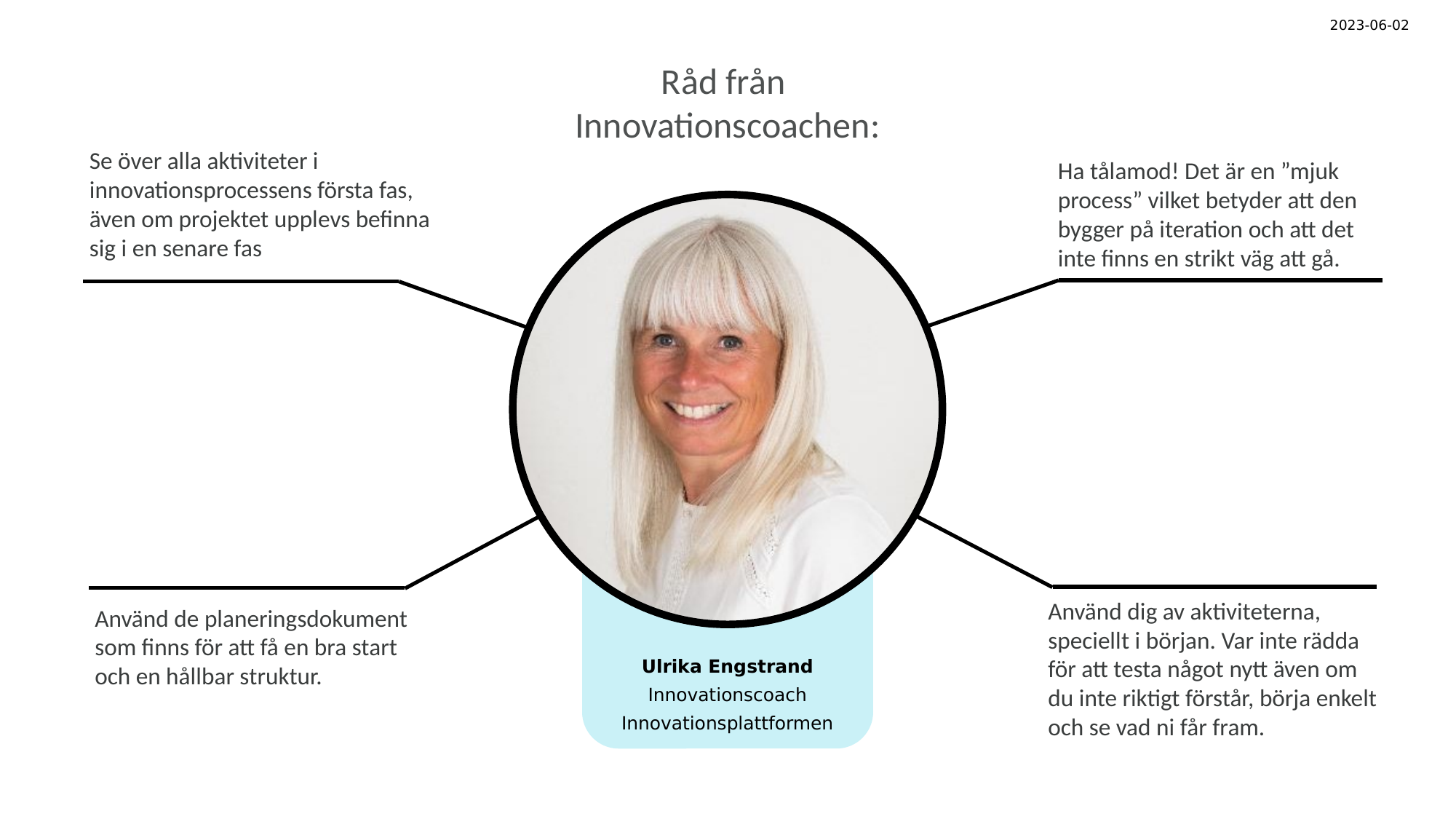

2023-06-02
Råd från
Innovationscoachen:
Se över alla aktiviteter i innovationsprocessens första fas, även om projektet upplevs befinna sig i en senare fas
Ha tålamod! Det är en ”mjuk process” vilket betyder att den bygger på iteration och att det inte finns en strikt väg att gå.

Använd de planeringsdokument som finns för att få en bra start och en hållbar struktur.

Använd dig av aktiviteterna, speciellt i början. Var inte rädda för att testa något nytt även om du inte riktigt förstår, börja enkelt och se vad ni får fram.
Ulrika Engstrand
Innovationscoach
Innovationsplattformen